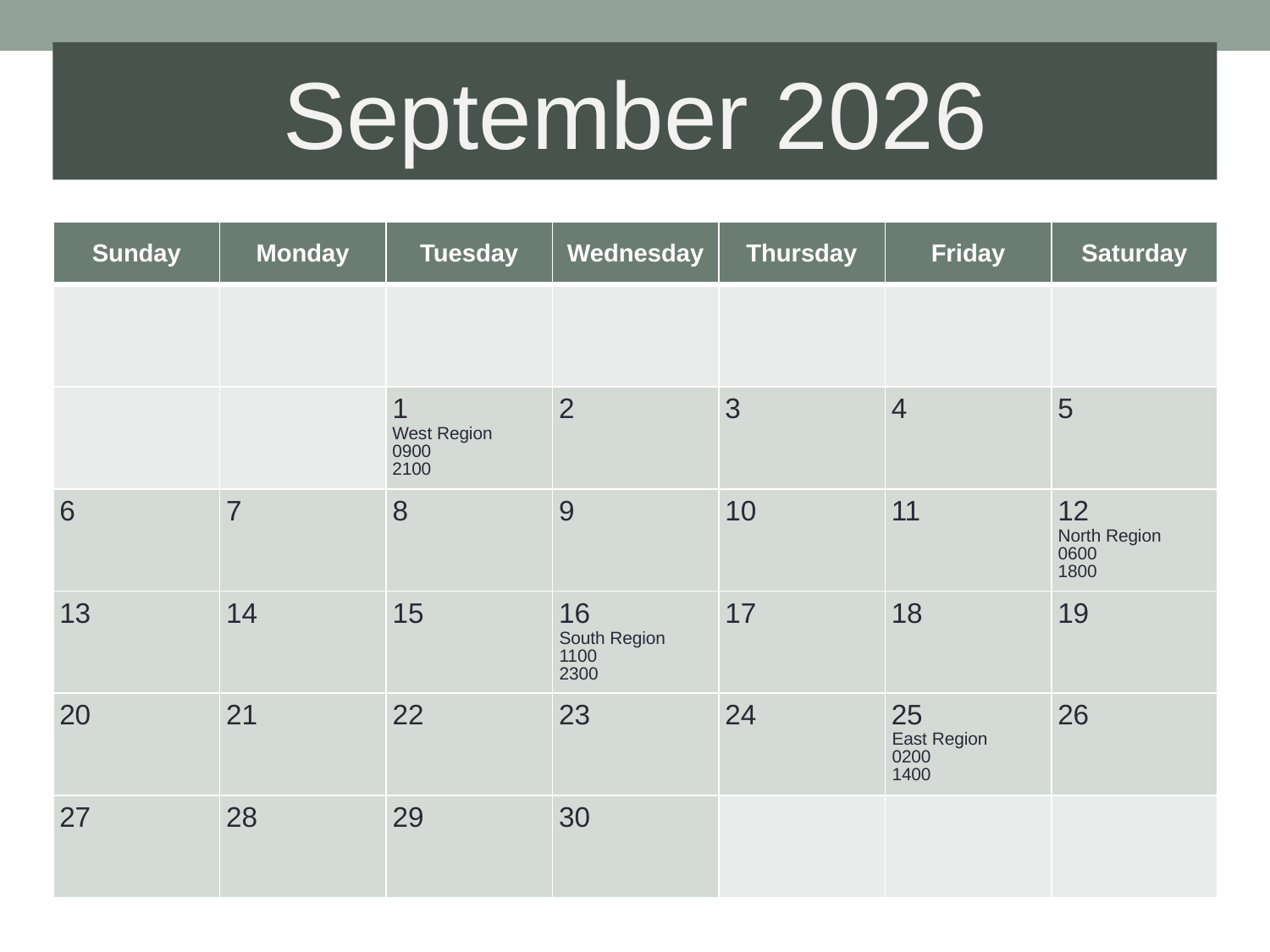

West Region
0900
2100

North Region
0600
1800

South Region
1100
2300

East Region
0200
1400